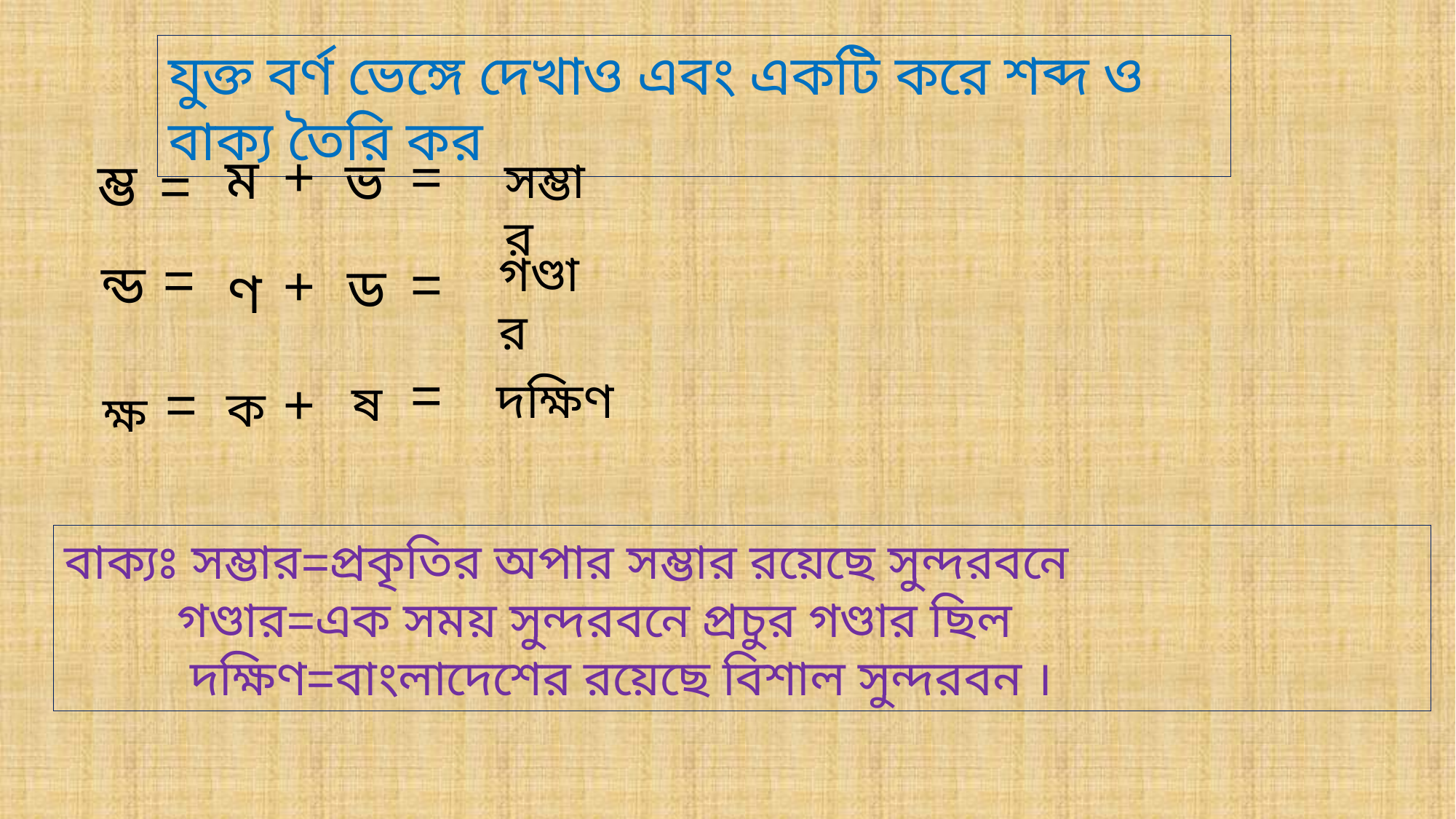

যুক্ত বর্ণ ভেঙ্গে দেখাও এবং একটি করে শব্দ ও বাক্য তৈরি কর
+
=
ম
ভ
ম্ভ
সম্ভার
=
গণ্ডার
=
=
ন্ড
+
ড
ণ
=
=
+
দক্ষিণ
ষ
ক
ক্ষ
বাক্যঃ সম্ভার=প্রকৃতির অপার সম্ভার রয়েছে সুন্দরবনে
         গণ্ডার=এক সময় সুন্দরবনে প্রচুর গণ্ডার ছিল
          দক্ষিণ=বাংলাদেশের রয়েছে বিশাল সুন্দরবন ।